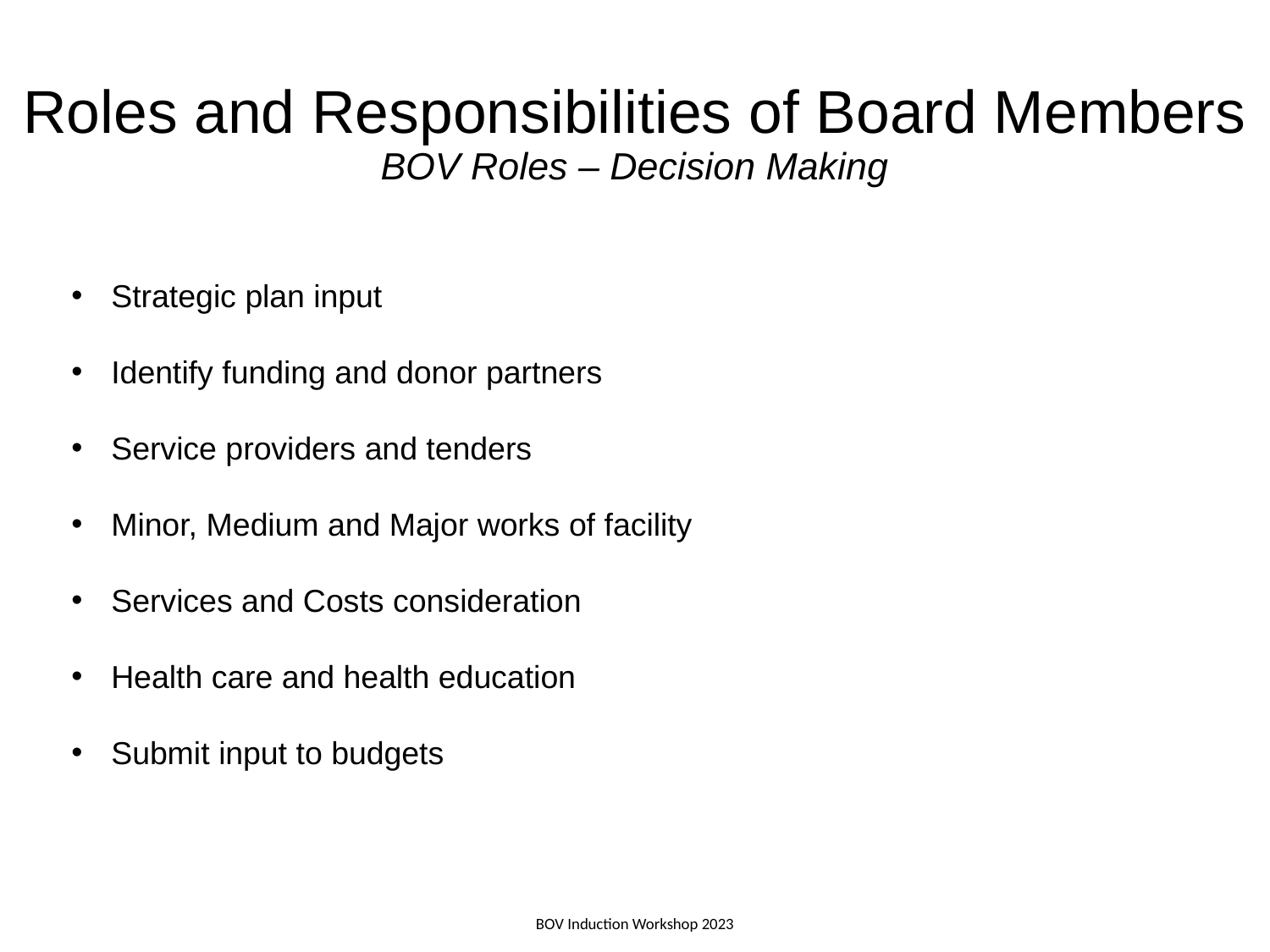

# Roles and Responsibilities of Board Members BOV Roles – Decision Making
Strategic plan input

Identify funding and donor partners

Service providers and tenders

Minor, Medium and Major works of facility

Services and Costs consideration

Health care and health education

Submit input to budgets

BOV Induction Workshop 2023